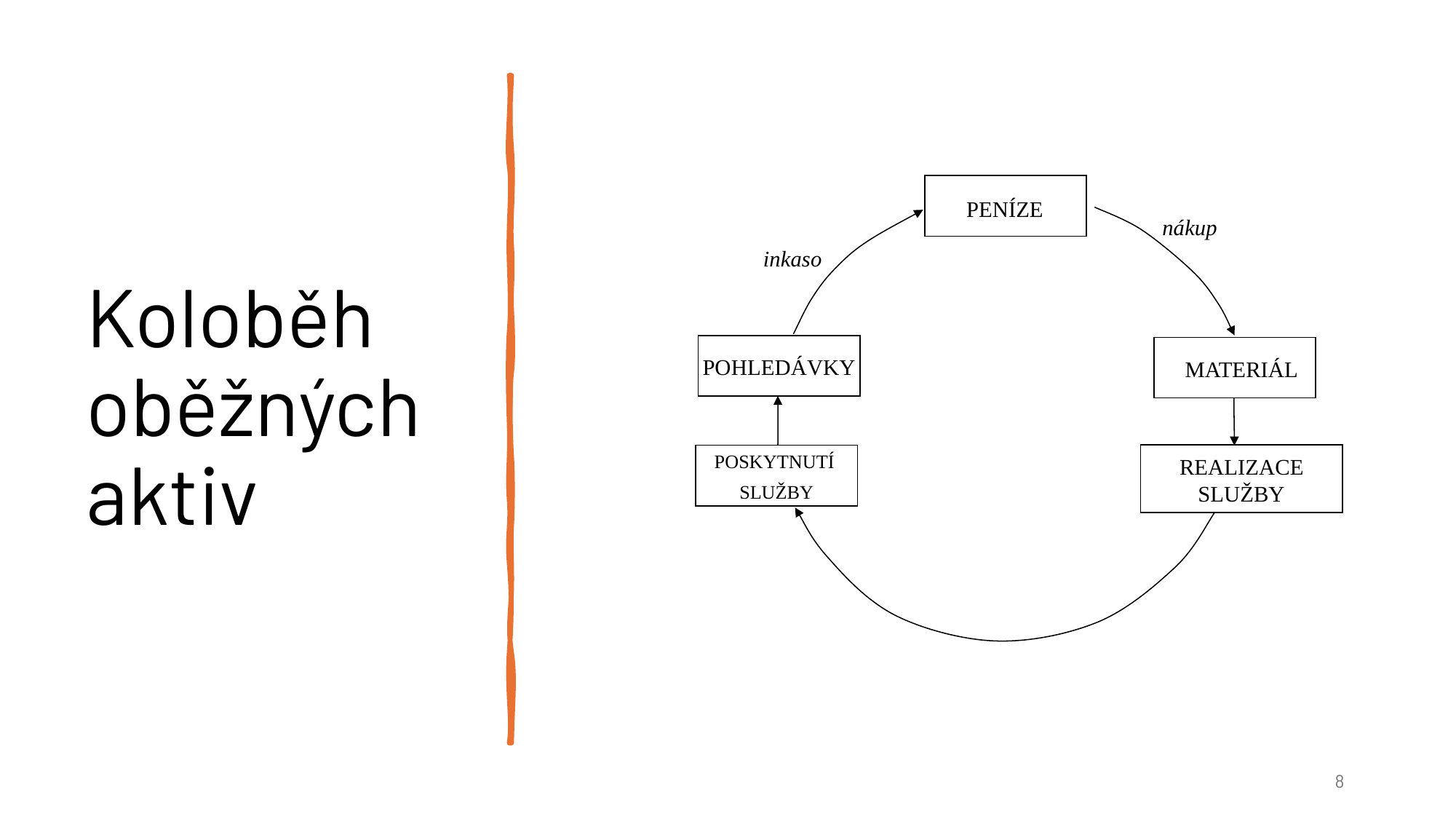

# Koloběh oběžných aktiv

PENÍZE

nákup

inkaso
POHLEDÁVKY

MATERIÁL

POSKYTNUTÍ
SLUŽBY

REALIZACE SLUŽBY

8